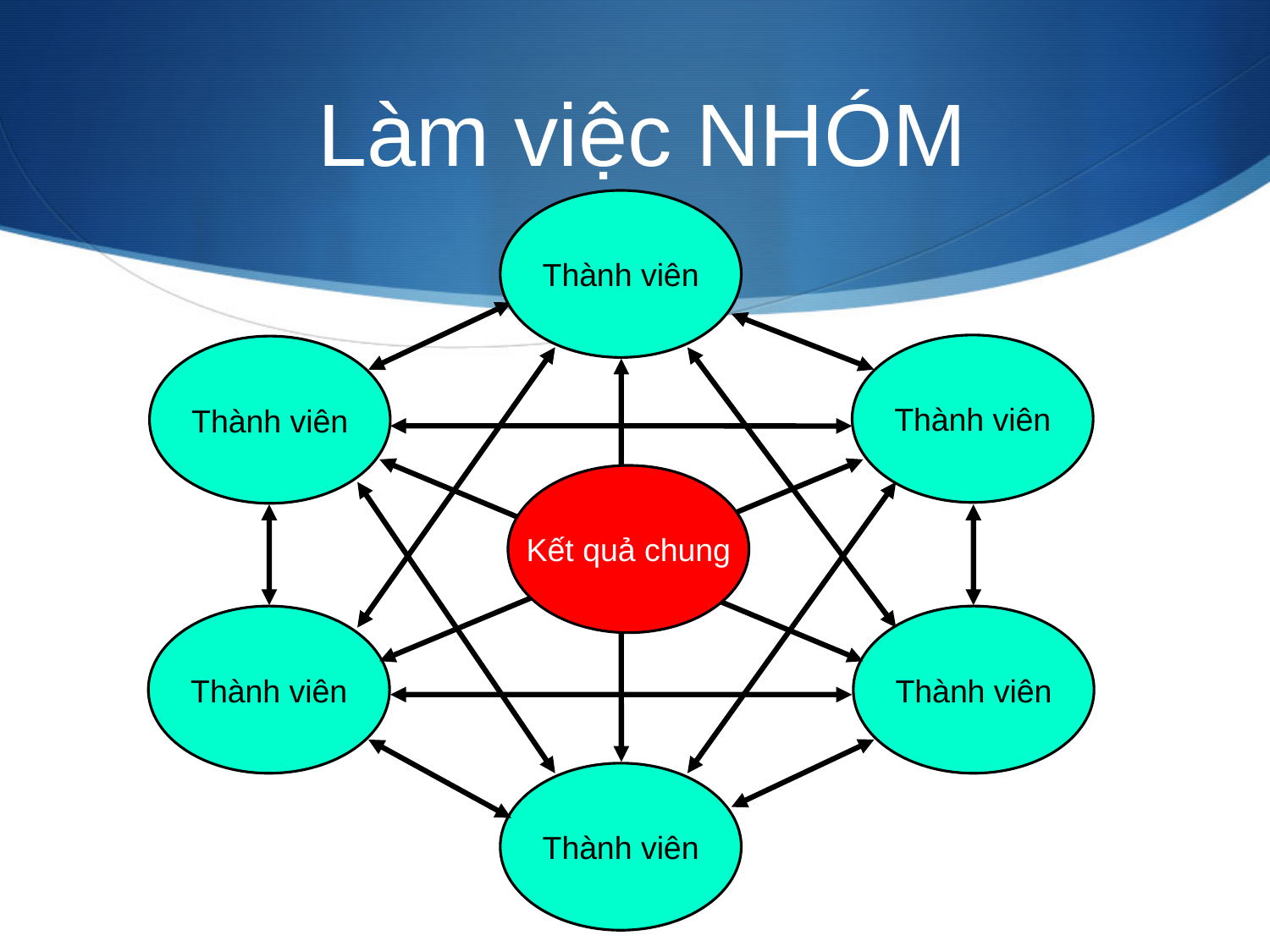

# Làm việc NHÓM
Thành viên

Thành viên
Thành viên

Kết quả chung

Thành viên
Thành viên

Thành viên
103